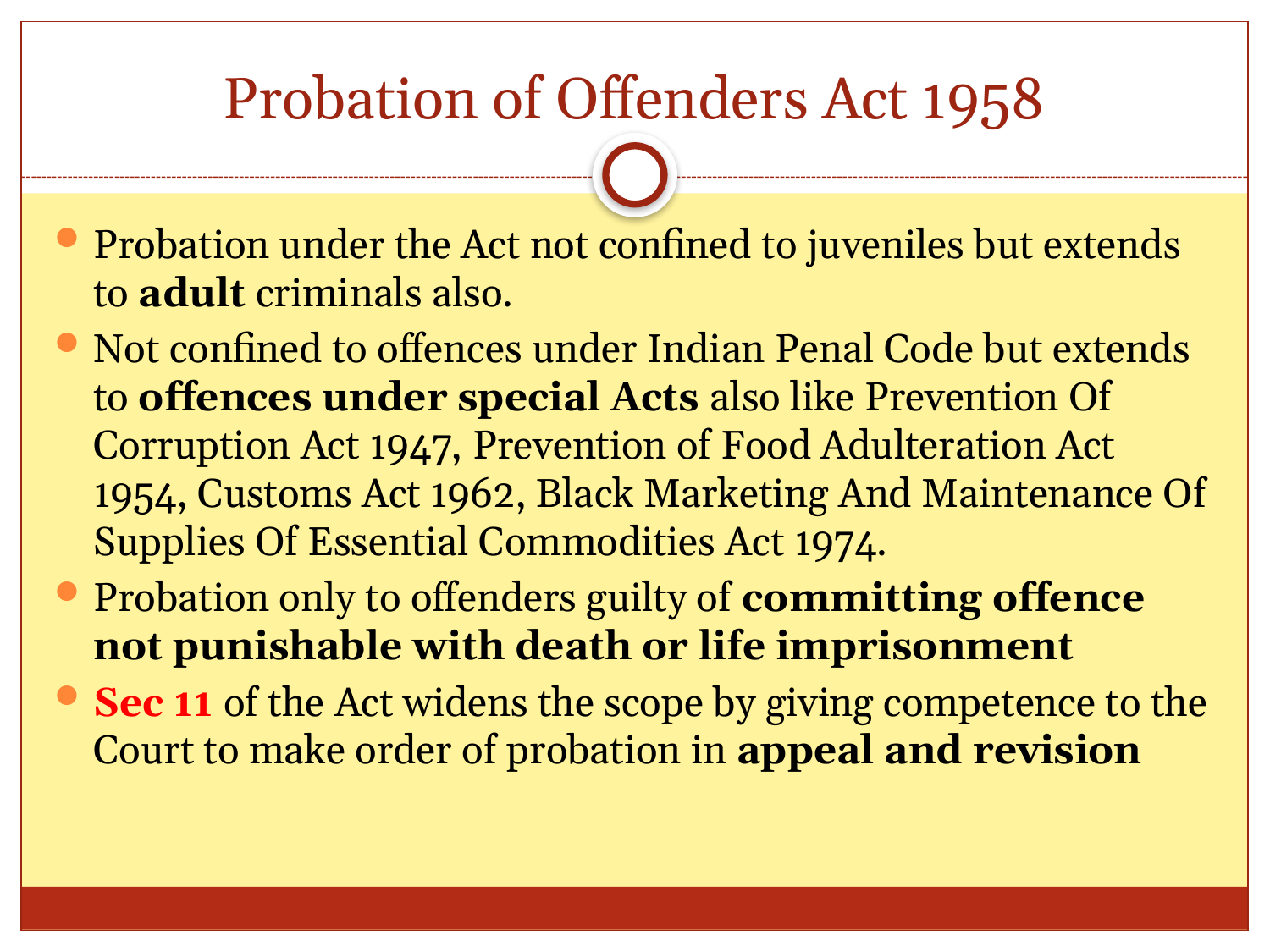

# Probation of Offenders Act 1958
Probation under the Act not confined to juveniles but extends to adult criminals also.
Not confined to offences under Indian Penal Code but extends to offences under special Acts also like Prevention Of Corruption Act 1947, Prevention of Food Adulteration Act 1954, Customs Act 1962, Black Marketing And Maintenance Of Supplies Of Essential Commodities Act 1974.
Probation only to offenders guilty of committing offence not punishable with death or life imprisonment
Sec 11 of the Act widens the scope by giving competence to the Court to make order of probation in appeal and revision